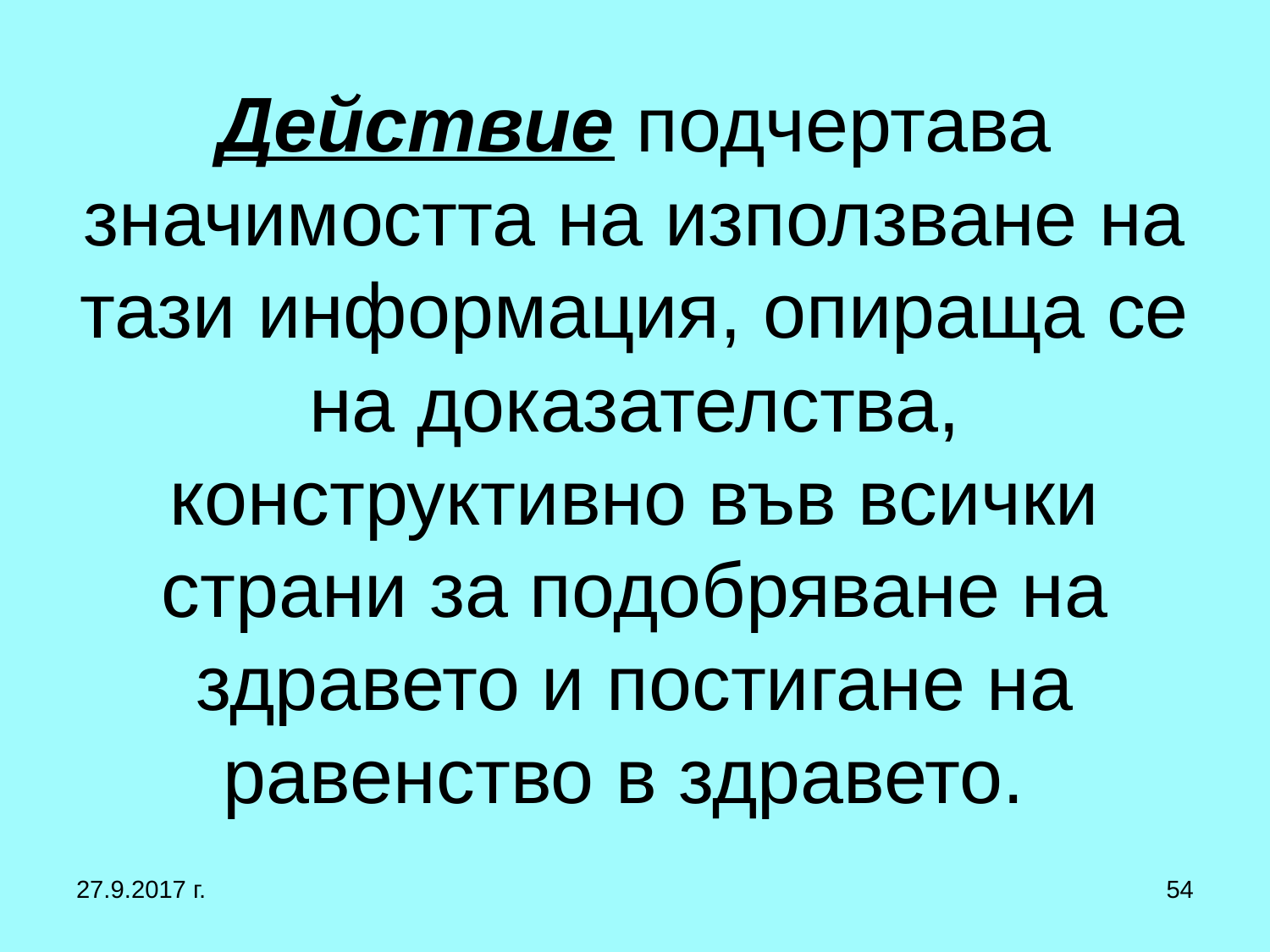

# Действие подчертава значимостта на използване на тази информация, опираща се на доказателства, конструктивно във всички страни за подобряване на здравето и постигане на равенство в здравето.
27.9.2017 г.
54